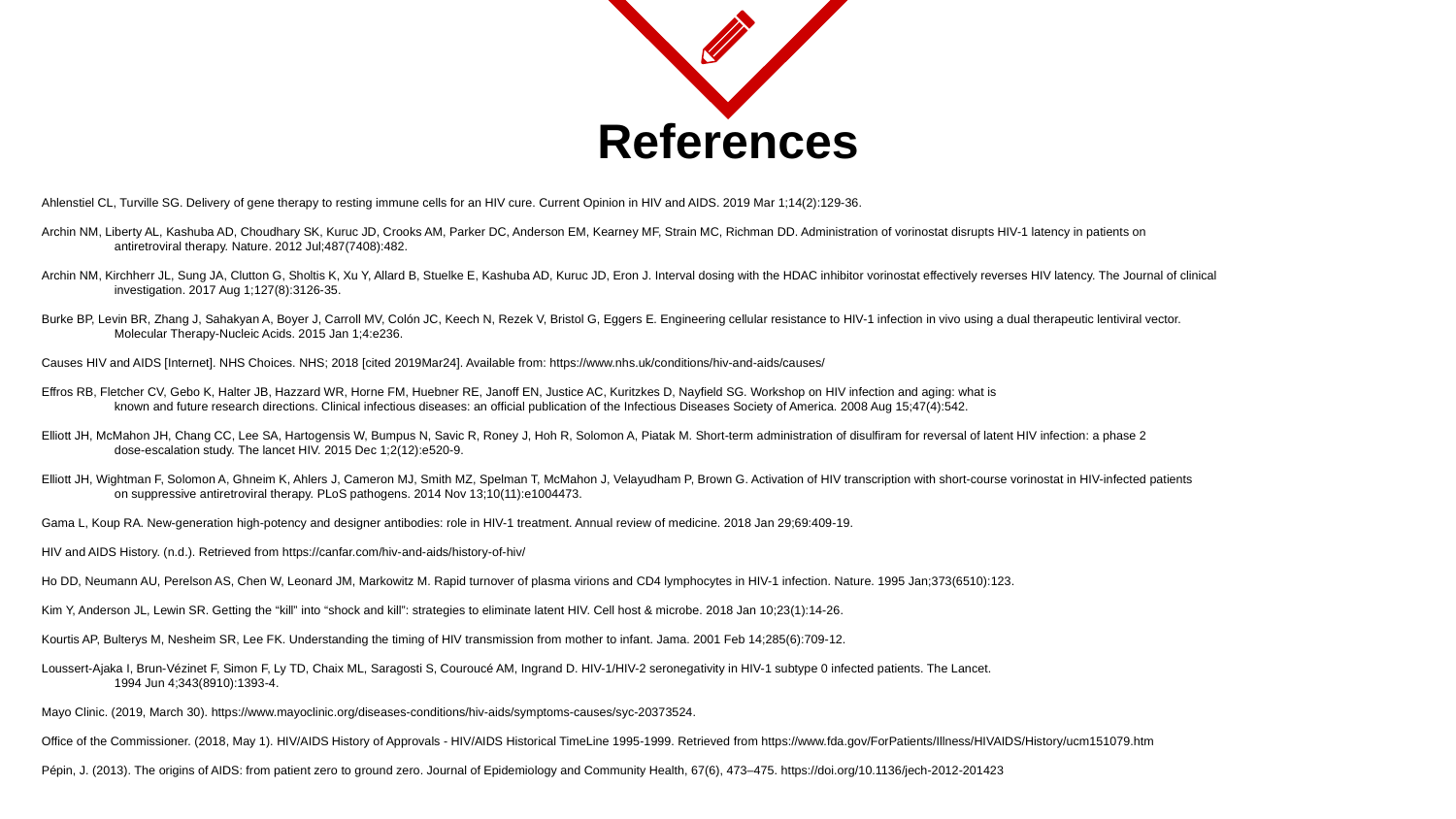

# References
Ahlenstiel CL, Turville SG. Delivery of gene therapy to resting immune cells for an HIV cure. Current Opinion in HIV and AIDS. 2019 Mar 1;14(2):129-36.

Archin NM, Liberty AL, Kashuba AD, Choudhary SK, Kuruc JD, Crooks AM, Parker DC, Anderson EM, Kearney MF, Strain MC, Richman DD. Administration of vorinostat disrupts HIV-1 latency in patients on
antiretroviral therapy. Nature. 2012 Jul;487(7408):482.

Archin NM, Kirchherr JL, Sung JA, Clutton G, Sholtis K, Xu Y, Allard B, Stuelke E, Kashuba AD, Kuruc JD, Eron J. Interval dosing with the HDAC inhibitor vorinostat effectively reverses HIV latency. The Journal of clinical
investigation. 2017 Aug 1;127(8):3126-35.

Burke BP, Levin BR, Zhang J, Sahakyan A, Boyer J, Carroll MV, Colón JC, Keech N, Rezek V, Bristol G, Eggers E. Engineering cellular resistance to HIV-1 infection in vivo using a dual therapeutic lentiviral vector.
Molecular Therapy-Nucleic Acids. 2015 Jan 1;4:e236.

Causes HIV and AIDS [Internet]. NHS Choices. NHS; 2018 [cited 2019Mar24]. Available from: https://www.nhs.uk/conditions/hiv-and-aids/causes/

Effros RB, Fletcher CV, Gebo K, Halter JB, Hazzard WR, Horne FM, Huebner RE, Janoff EN, Justice AC, Kuritzkes D, Nayfield SG. Workshop on HIV infection and aging: what is
known and future research directions. Clinical infectious diseases: an official publication of the Infectious Diseases Society of America. 2008 Aug 15;47(4):542.

Elliott JH, McMahon JH, Chang CC, Lee SA, Hartogensis W, Bumpus N, Savic R, Roney J, Hoh R, Solomon A, Piatak M. Short-term administration of disulfiram for reversal of latent HIV infection: a phase 2
dose-escalation study. The lancet HIV. 2015 Dec 1;2(12):e520-9.

Elliott JH, Wightman F, Solomon A, Ghneim K, Ahlers J, Cameron MJ, Smith MZ, Spelman T, McMahon J, Velayudham P, Brown G. Activation of HIV transcription with short-course vorinostat in HIV-infected patients
on suppressive antiretroviral therapy. PLoS pathogens. 2014 Nov 13;10(11):e1004473.

Gama L, Koup RA. New-generation high-potency and designer antibodies: role in HIV-1 treatment. Annual review of medicine. 2018 Jan 29;69:409-19.
HIV and AIDS History. (n.d.). Retrieved from https://canfar.com/hiv-and-aids/history-of-hiv/

Ho DD, Neumann AU, Perelson AS, Chen W, Leonard JM, Markowitz M. Rapid turnover of plasma virions and CD4 lymphocytes in HIV-1 infection. Nature. 1995 Jan;373(6510):123.

Kim Y, Anderson JL, Lewin SR. Getting the “kill” into “shock and kill”: strategies to eliminate latent HIV. Cell host & microbe. 2018 Jan 10;23(1):14-26.

Kourtis AP, Bulterys M, Nesheim SR, Lee FK. Understanding the timing of HIV transmission from mother to infant. Jama. 2001 Feb 14;285(6):709-12.

Loussert-Ajaka I, Brun-Vézinet F, Simon F, Ly TD, Chaix ML, Saragosti S, Couroucé AM, Ingrand D. HIV-1/HIV-2 seronegativity in HIV-1 subtype 0 infected patients. The Lancet.
1994 Jun 4;343(8910):1393-4.

Mayo Clinic. (2019, March 30). https://www.mayoclinic.org/diseases-conditions/hiv-aids/symptoms-causes/syc-20373524.
Office of the Commissioner. (2018, May 1). HIV/AIDS History of Approvals - HIV/AIDS Historical TimeLine 1995-1999. Retrieved from https://www.fda.gov/ForPatients/Illness/HIVAIDS/History/ucm151079.htm
Pépin, J. (2013). The origins of AIDS: from patient zero to ground zero. Journal of Epidemiology and Community Health, 67(6), 473–475. https://doi.org/10.1136/jech-2012-201423